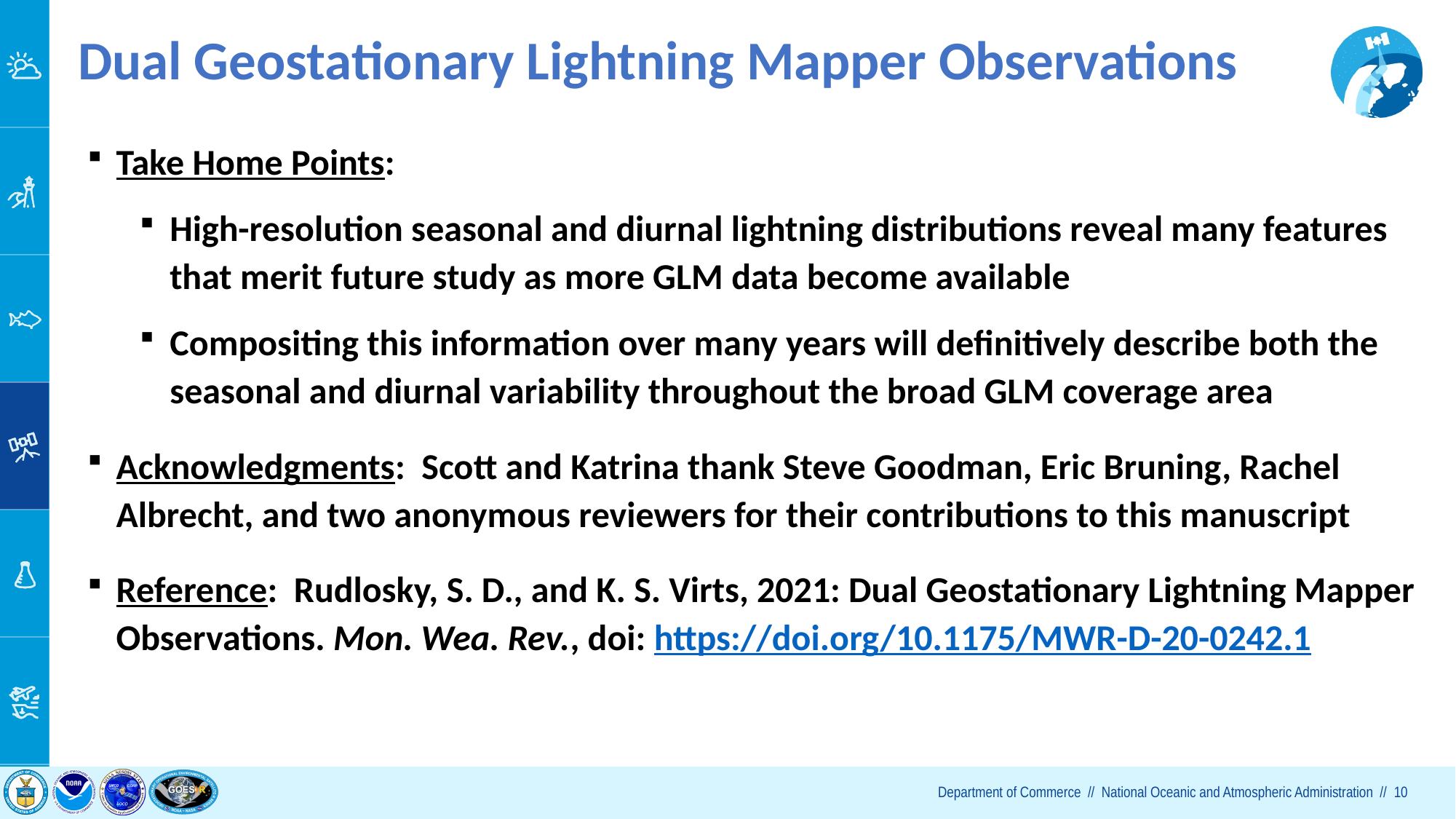

# Dual Geostationary Lightning Mapper Observations
Take Home Points:
High-resolution seasonal and diurnal lightning distributions reveal many features that merit future study as more GLM data become available
Compositing this information over many years will definitively describe both the seasonal and diurnal variability throughout the broad GLM coverage area
Acknowledgments:  Scott and Katrina thank Steve Goodman, Eric Bruning, Rachel Albrecht, and two anonymous reviewers for their contributions to this manuscript
Reference:  Rudlosky, S. D., and K. S. Virts, 2021: Dual Geostationary Lightning Mapper Observations. Mon. Wea. Rev., doi: https://doi.org/10.1175/MWR-D-20-0242.1
GOES-16 GLM